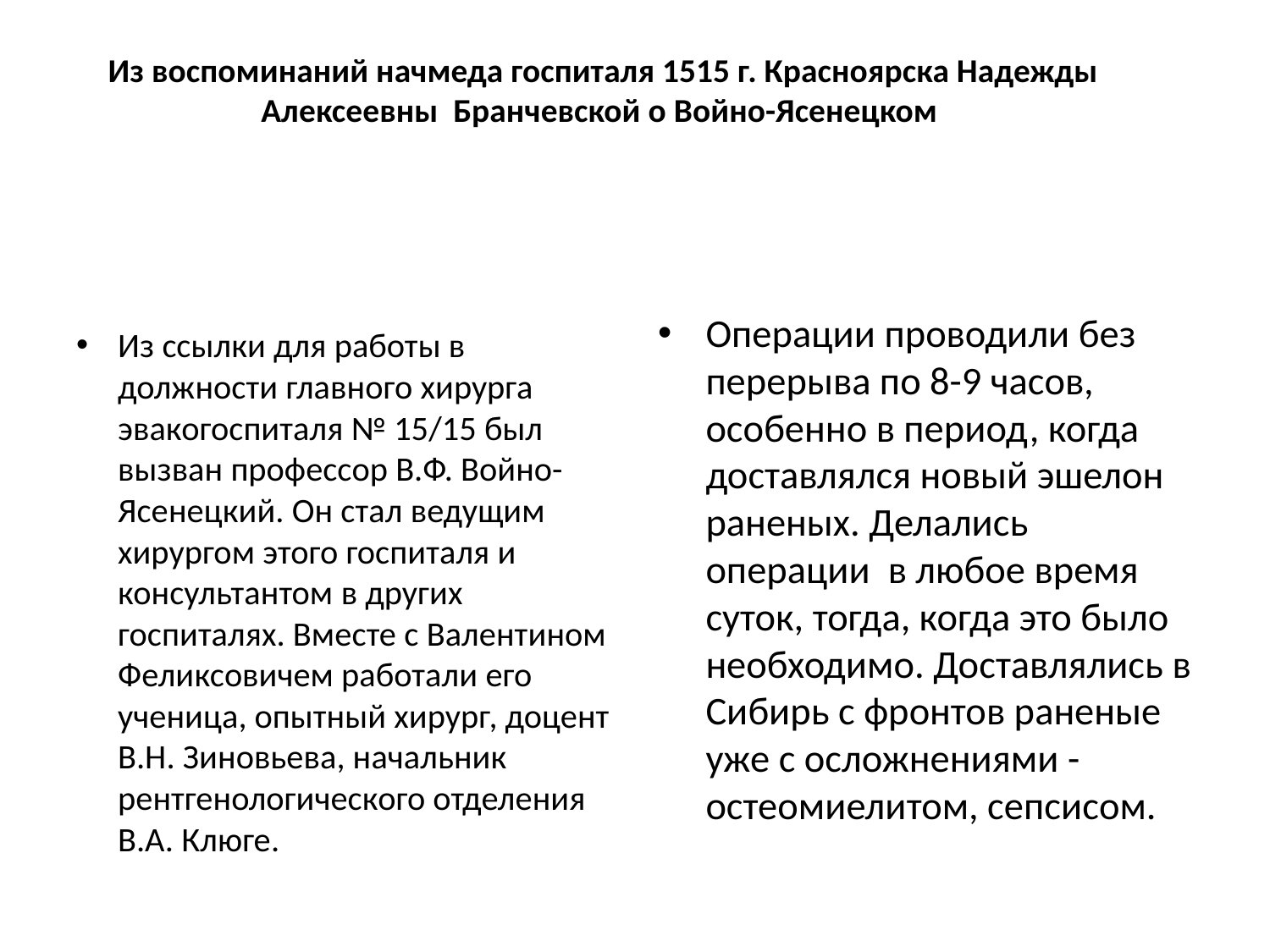

# Из воспоминаний начмеда госпиталя 1515 г. Красноярска Надежды Алексеевны  Бранчевской о Войно-Ясенецком

Операции проводили без перерыва по 8-9 часов, особенно в период, когда доставлялся новый эшелон раненых. Делались операции  в любое время суток, тогда, когда это было необходимо. Доставлялись в Сибирь с фронтов раненые уже с осложнениями - остеомиелитом, сепсисом.
Из ссылки для работы в должности главного хирурга эвакогоспиталя № 15/15 был вызван профессор В.Ф. Войно-Ясенецкий. Он стал ведущим хирургом этого госпиталя и консультантом в других госпиталях. Вместе с Валентином Феликсовичем работали его ученица, опытный хирург, доцент В.Н. Зиновьева, начальник рентгенологического отделения В.А. Клюге.